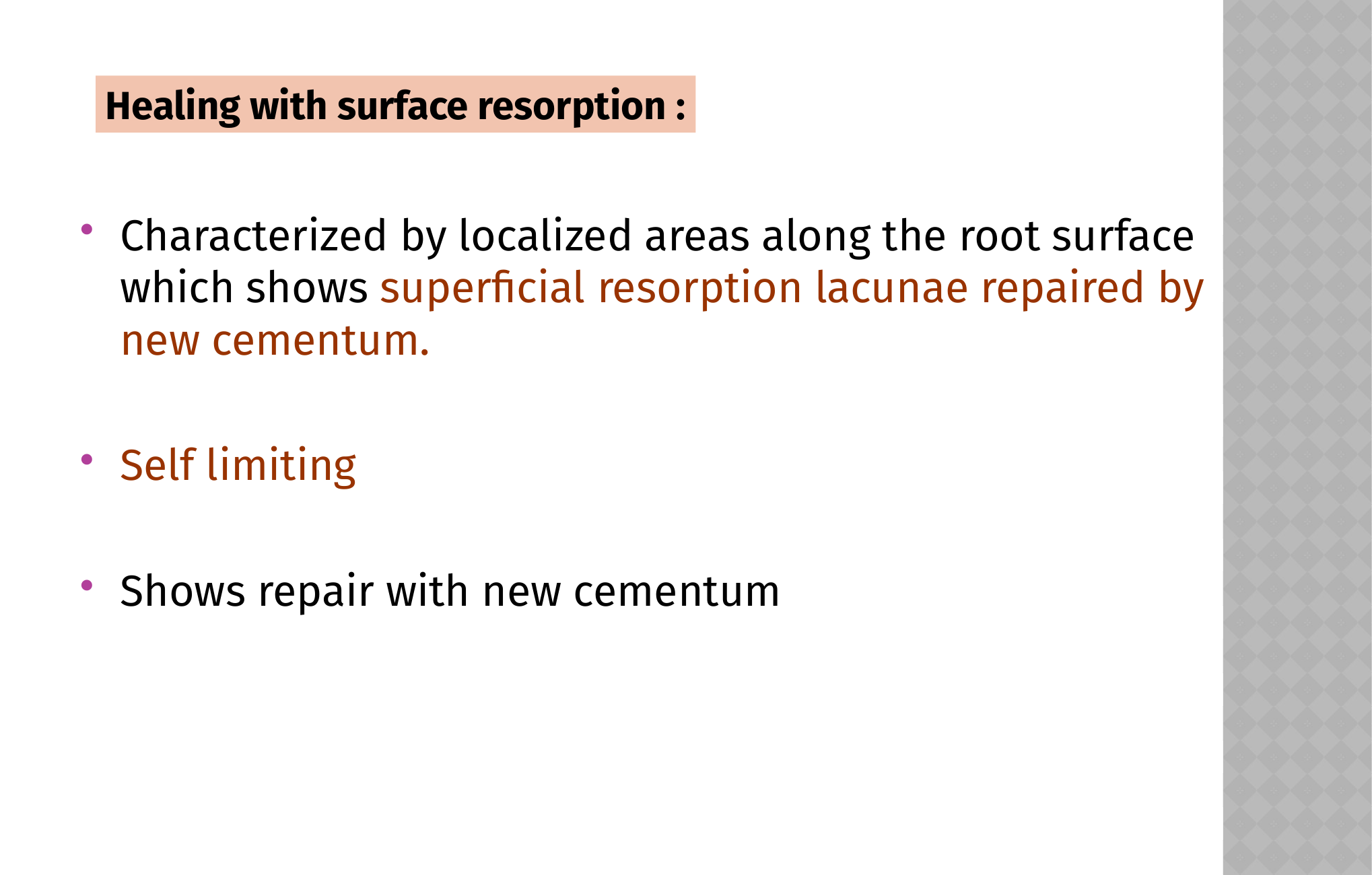

Healing with surface resorption :

Characterized by localized areas along the root surface which shows superficial resorption lacunae repaired by new cementum.

Self limiting

Shows repair with new cementum